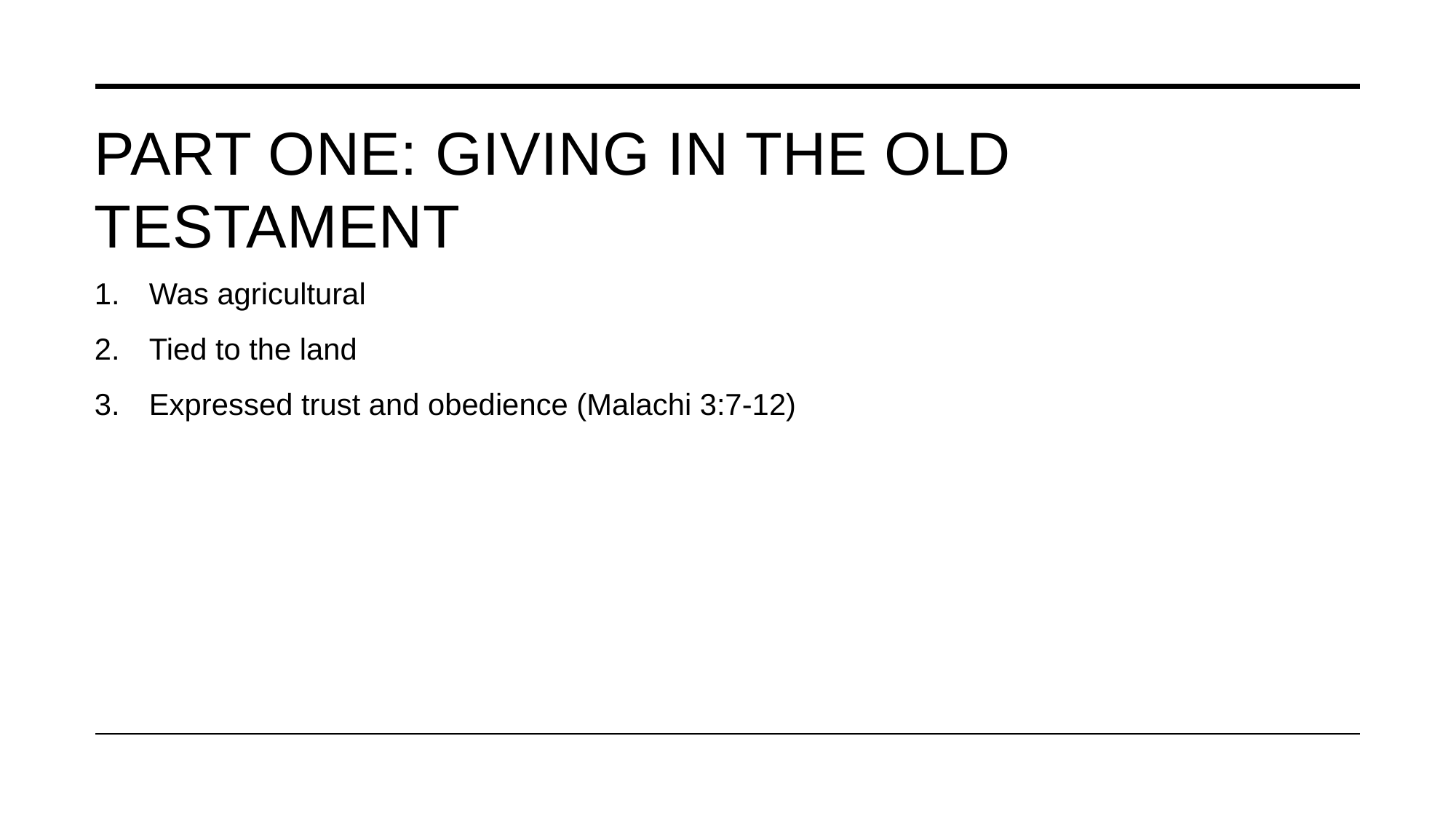

# Part one: Giving in the Old testament
Was agricultural
Tied to the land
Expressed trust and obedience (Malachi 3:7-12)